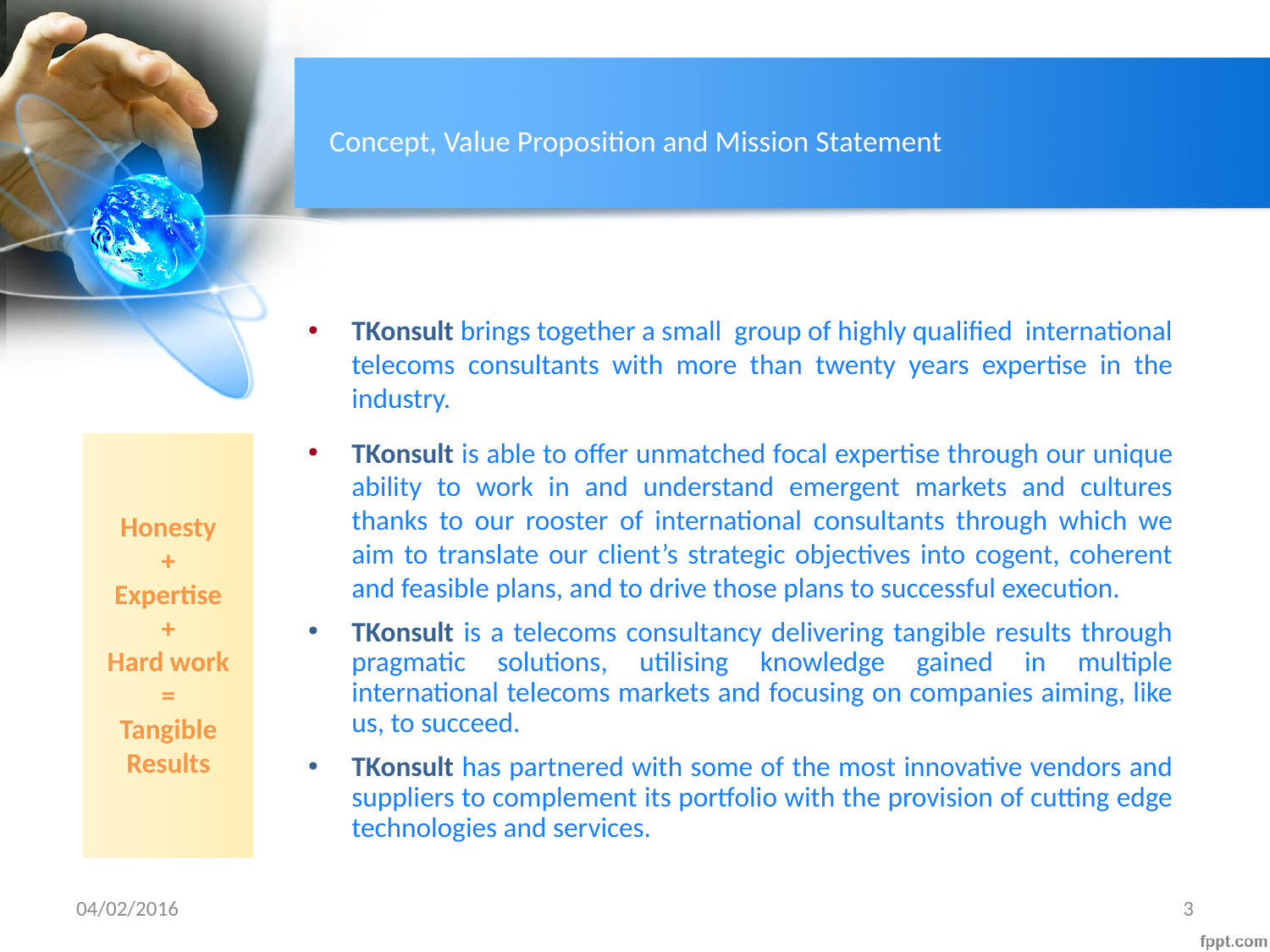

# Concept, Value Proposition and Mission Statement
TKonsult brings together a small  group of highly qualified  international telecoms consultants with more than twenty years expertise in the industry.
TKonsult is able to offer unmatched focal expertise through our unique ability to work in and understand emergent markets and cultures thanks to our rooster of international consultants through which we aim to translate our client’s strategic objectives into cogent, coherent and feasible plans, and to drive those plans to successful execution.
TKonsult is a telecoms consultancy delivering tangible results through pragmatic solutions, utilising knowledge gained in multiple international telecoms markets and focusing on companies aiming, like us, to succeed.
TKonsult has partnered with some of the most innovative vendors and suppliers to complement its portfolio with the provision of cutting edge technologies and services.

Honesty
+
Expertise
+
Hard work
=
Tangible
Results
04/02/2016
3